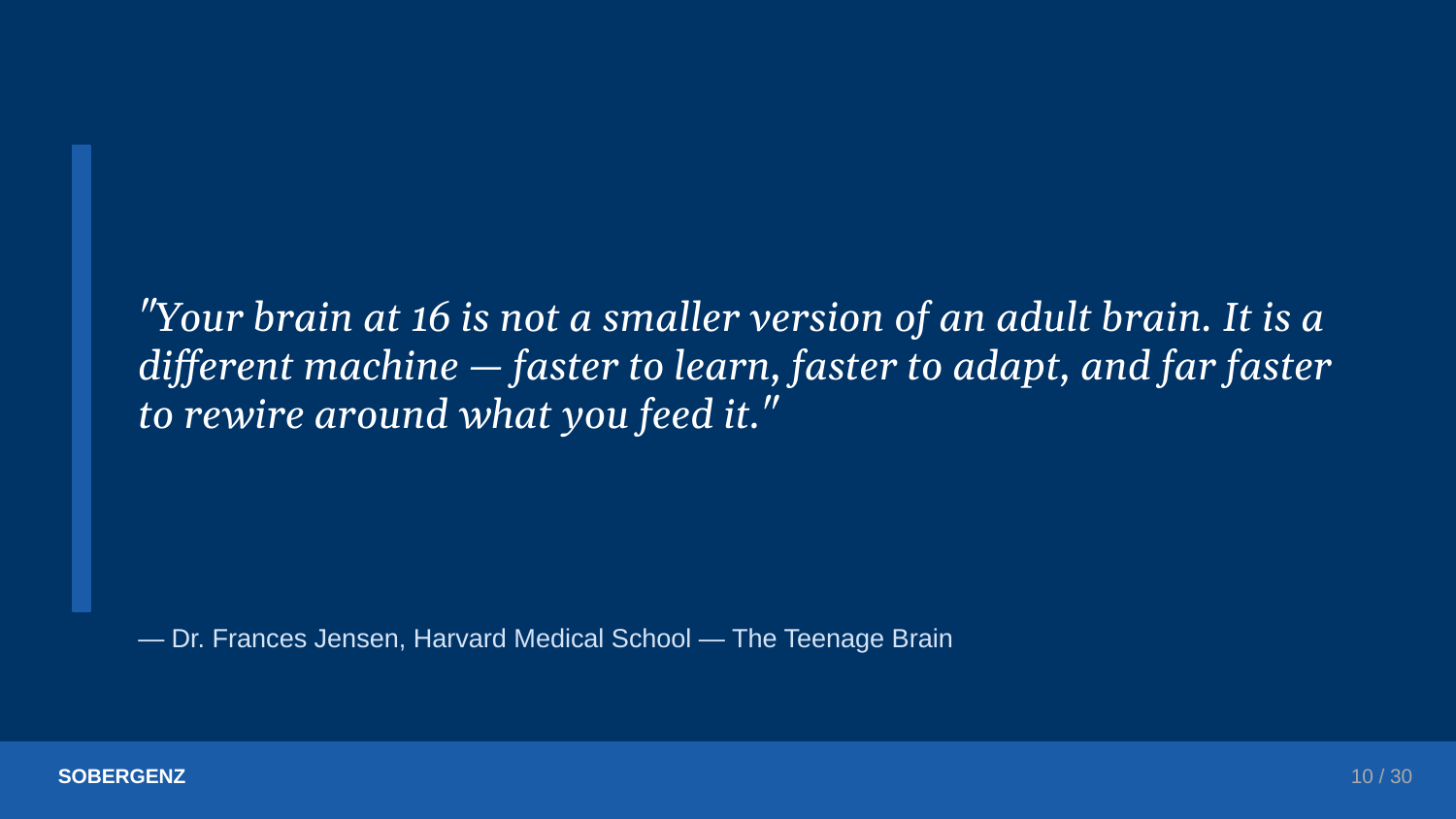

"Your brain at 16 is not a smaller version of an adult brain. It is a different machine — faster to learn, faster to adapt, and far faster to rewire around what you feed it."
— Dr. Frances Jensen, Harvard Medical School — The Teenage Brain
SPEAKER NOTE: Read this slowly. Let it sit. Then ask: 'If your brain is rewiring around what you feed it — what are you feeding it?'

SOBERGENZ
10 / 30